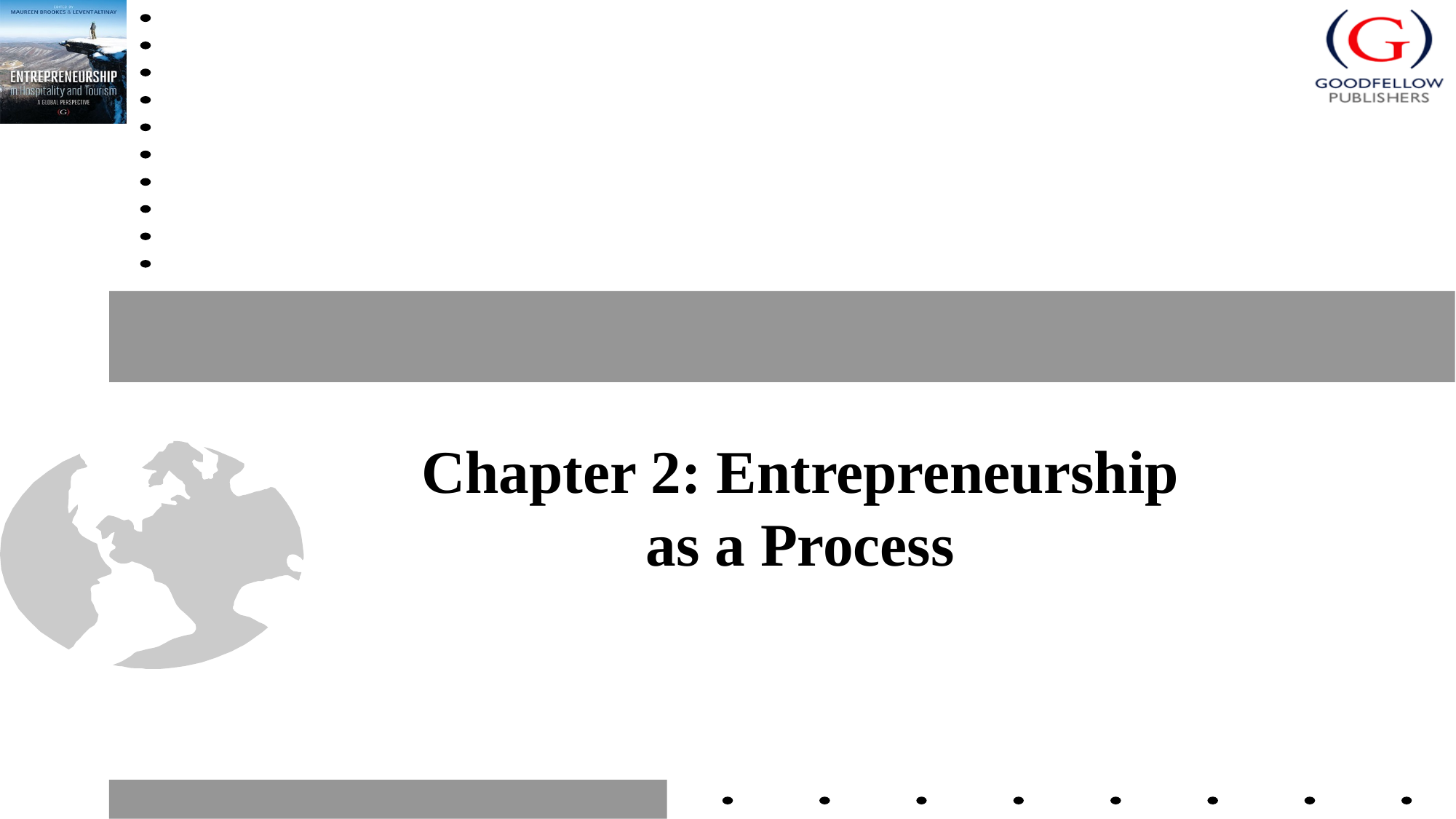

# Chapter 2: Entrepreneurship as a Process